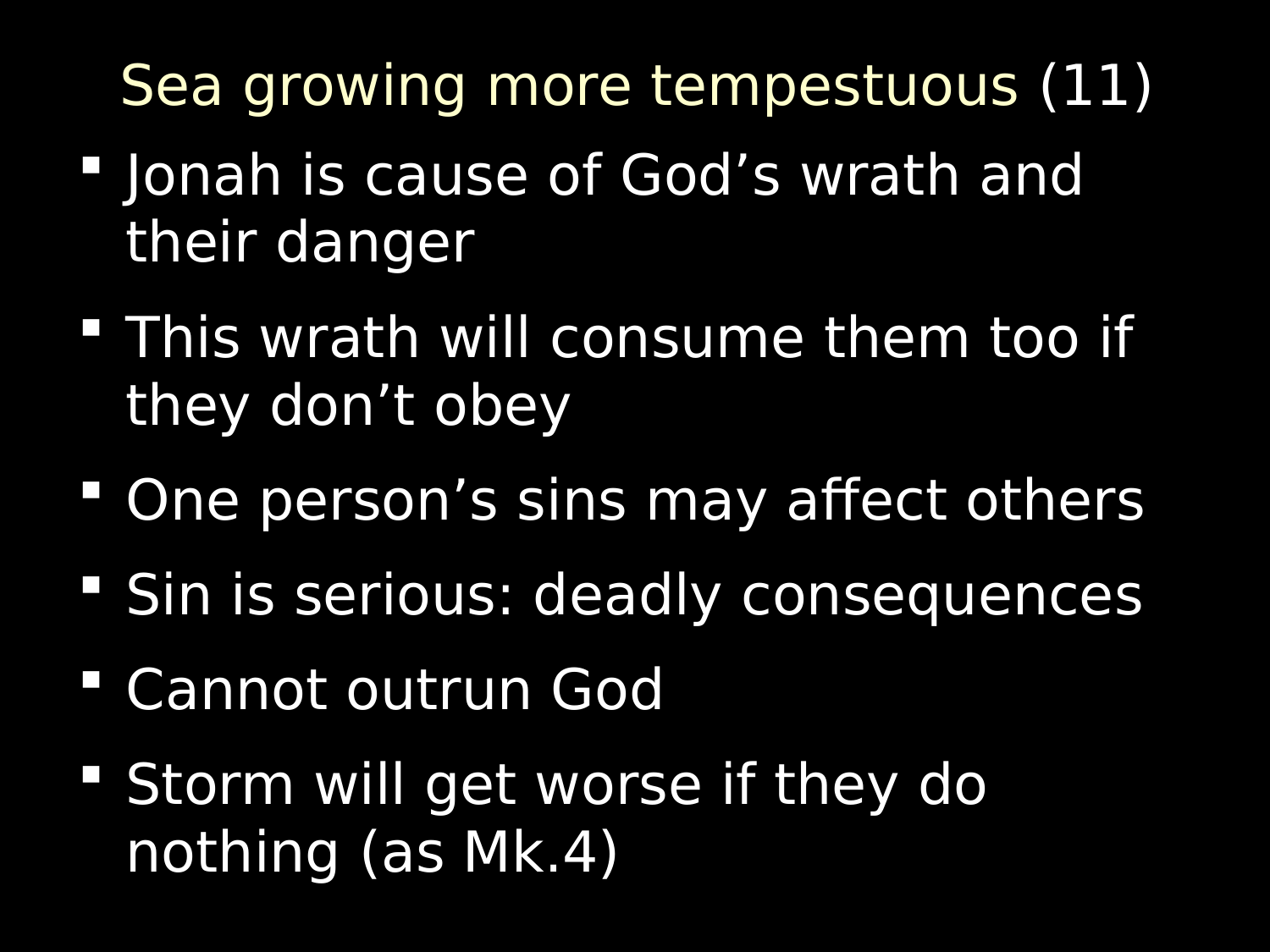

Sea growing more tempestuous (11)
Jonah is cause of God’s wrath and their danger
This wrath will consume them too if they don’t obey
One person’s sins may affect others
Sin is serious: deadly consequences
Cannot outrun God
Storm will get worse if they do nothing (as Mk.4)